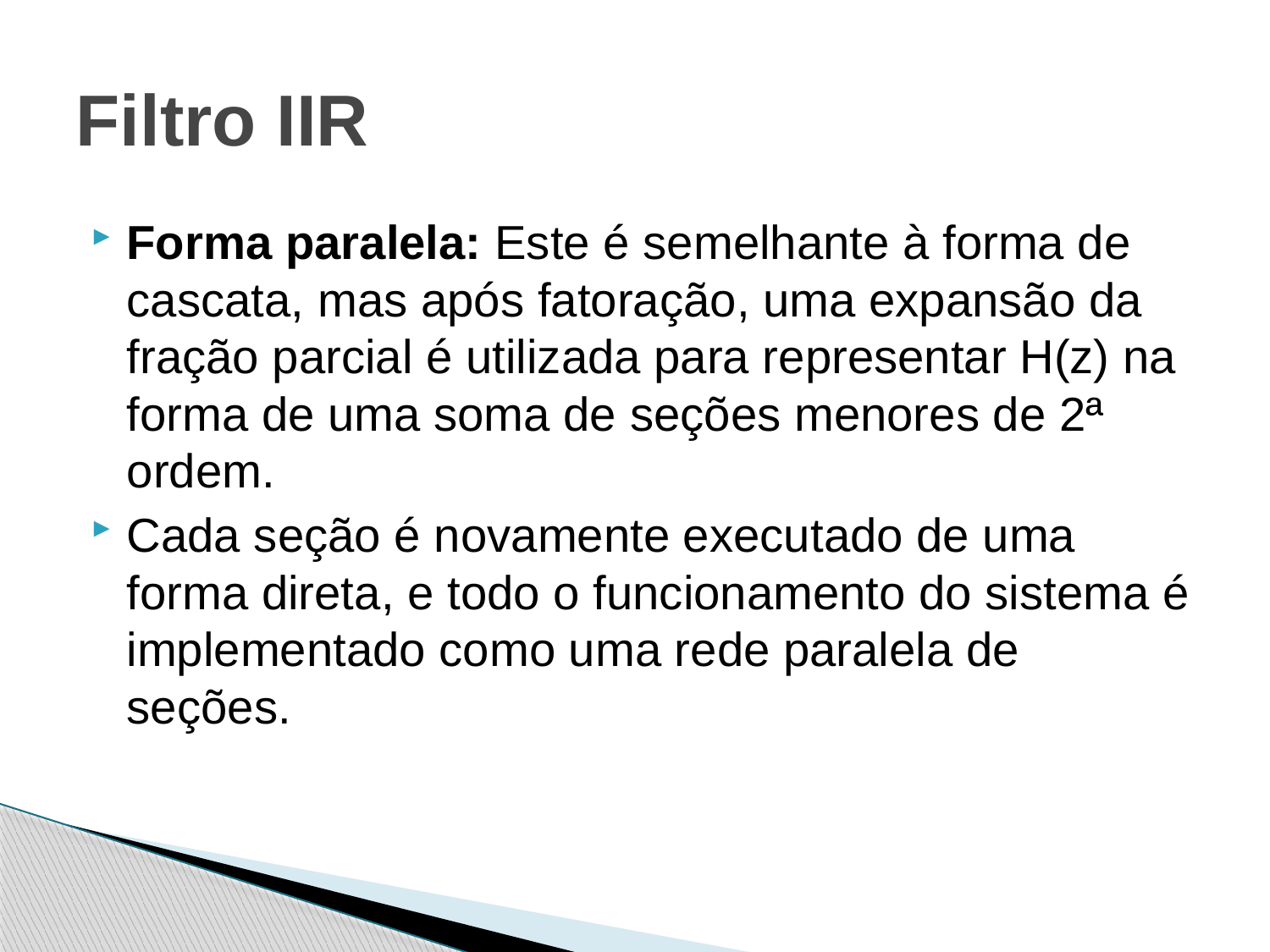

# Filtro IIR
Forma paralela: Este é semelhante à forma de cascata, mas após fatoração, uma expansão da fração parcial é utilizada para representar H(z) na forma de uma soma de seções menores de 2ª ordem.
Cada seção é novamente executado de uma forma direta, e todo o funcionamento do sistema é implementado como uma rede paralela de seções.